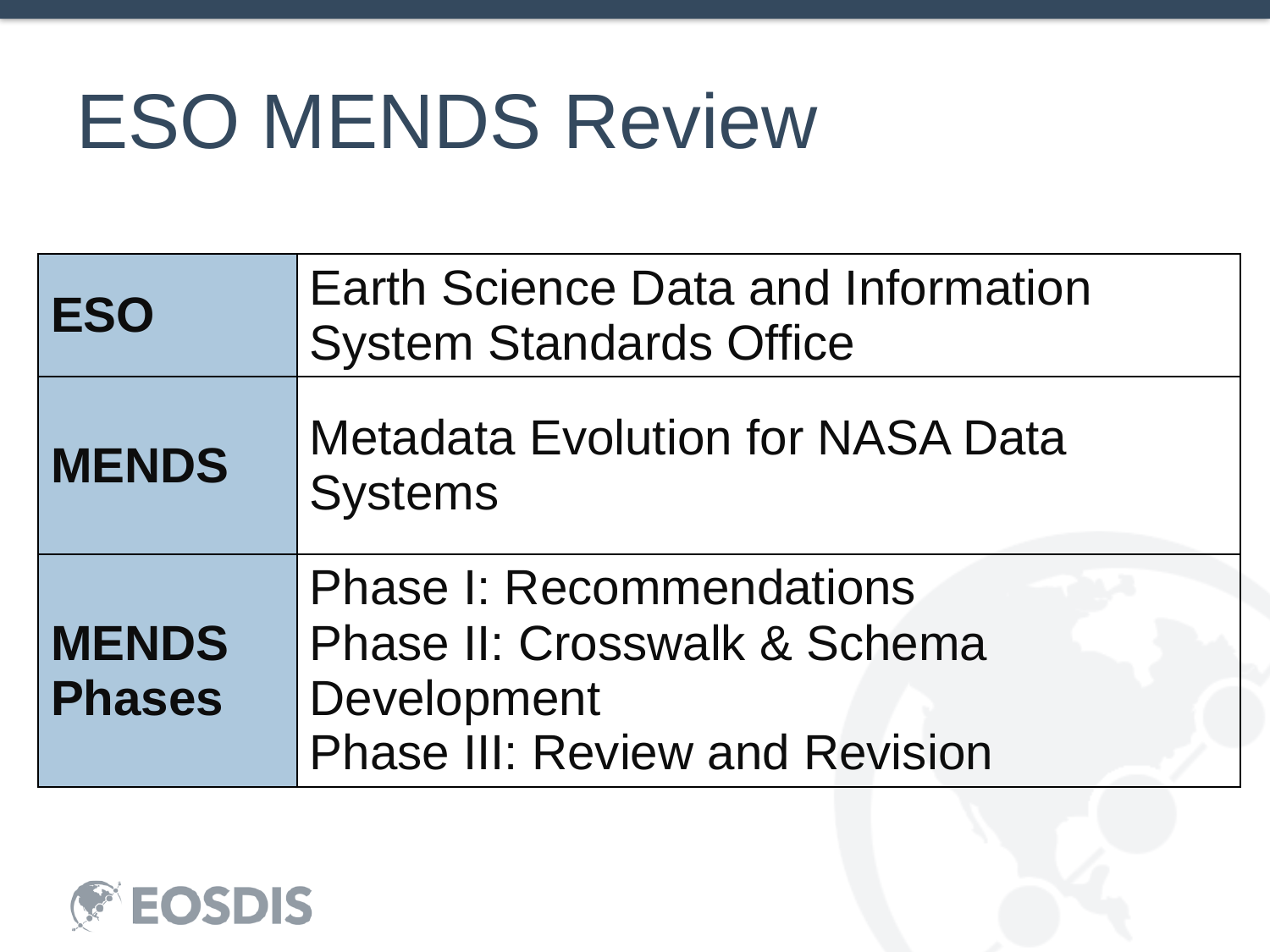

# ESO MENDS Review
| ESO | Earth Science Data and Information System Standards Office |
| --- | --- |
| MENDS | Metadata Evolution for NASA Data Systems |
| MENDS Phases | Phase I: Recommendations Phase II: Crosswalk & Schema Development Phase III: Review and Revision |